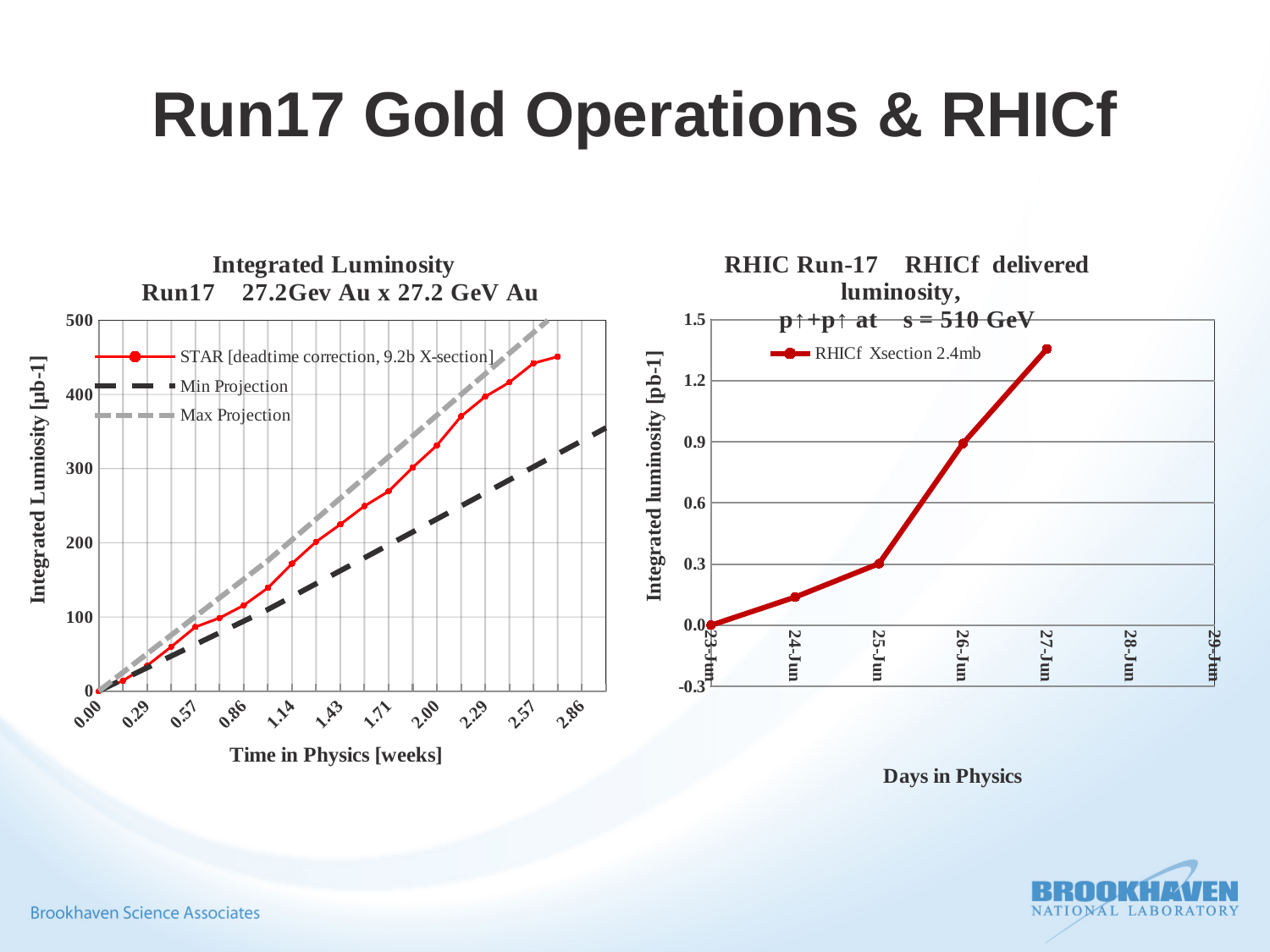

# Run17 Gold Operations & RHICf

### Chart: Integrated Luminosity
Run17    27.2Gev Au x 27.2 GeV Au

| Category | STAR [deadtime correction, 9.2b X-section] | Min Projection | Max Projection |
|---|---|---|---|
| 0 | 0.0 | 0.0 | 0.0 |
| 0.14285714285714285 | 13.89596739130435 | 15.714285714285714 | 25.142857142857142 |
| 0.2857142857142857 | 34.24976902173914 | 31.428571428571427 | 50.285714285714285 |
| 0.42857142857142855 | 59.773850543478275 | 47.14285714285714 | 75.42857142857143 |
| 0.5714285714285714 | 86.42956491847828 | 62.857142857142854 | 100.57142857142857 |
| 0.71428571428571419 | 98.63715986413045 | 78.57142857142857 | 125.71428571428571 |
| 0.85714285714285698 | 115.6331068630435 | 94.28571428571428 | 150.85714285714286 |
| 1 | 139.1141893630435 | 110.0 | 176.0 |
| 1.1428571428571428 | 171.8631456630435 | 127.42857142857143 | 204.0 |
| 1.2857142857142856 | 201.40669986304349 | 144.85714285714286 | 232.0 |
| 1.4285714285714284 | 224.6994771630435 | 162.28571428571428 | 260.0 |
| 1.5714285714285712 | 249.4553917630435 | 179.7142857142857 | 288.0 |
| 1.714285714285714 | 269.4144407630435 | 197.1428571428571 | 316.0 |
| 1.8571428571428568 | 301.5490644630435 | 214.57142857142853 | 344.0 |
| 2 | 331.3736347630435 | 232.0 | 372.0 |
| 2.1428571428571428 | 370.4429352630435 | 249.57142857142858 | 399.85714285714283 |
| 2.2857142857142856 | 396.9606278630435 | 267.14285714285717 | 427.71428571428567 |
| 2.4285714285714284 | 416.2994024630435 | 284.7142857142857 | 455.5714285714285 |
| 2.5714285714285712 | 442.1463043630435 | 302.2857142857143 | 483.42857142857133 |
| 2.714285714285714 | 450.9821327630435 | 319.85714285714283 | 511.28571428571416 |
| 2.8571428571428568 | None | 337.4285714285714 | 539.142857142857 |
| 3 | None | 355.0 | 567.0 |

### Chart: RHIC Run-17    RHICf  delivered luminosity,
p↑+p↑ at s = 510 GeV

| Category | RHICf  Xsection 2.4mb |
|---|---|
| 42909 | 0.0 |
| 42910 | 0.1376783788553 |
| 42911 | 0.3021900906242 |
| 42912 | 0.8914836582621 |
| 42913 | 1.3558613814465 |
| 42914 | None |
| 42915 | None |